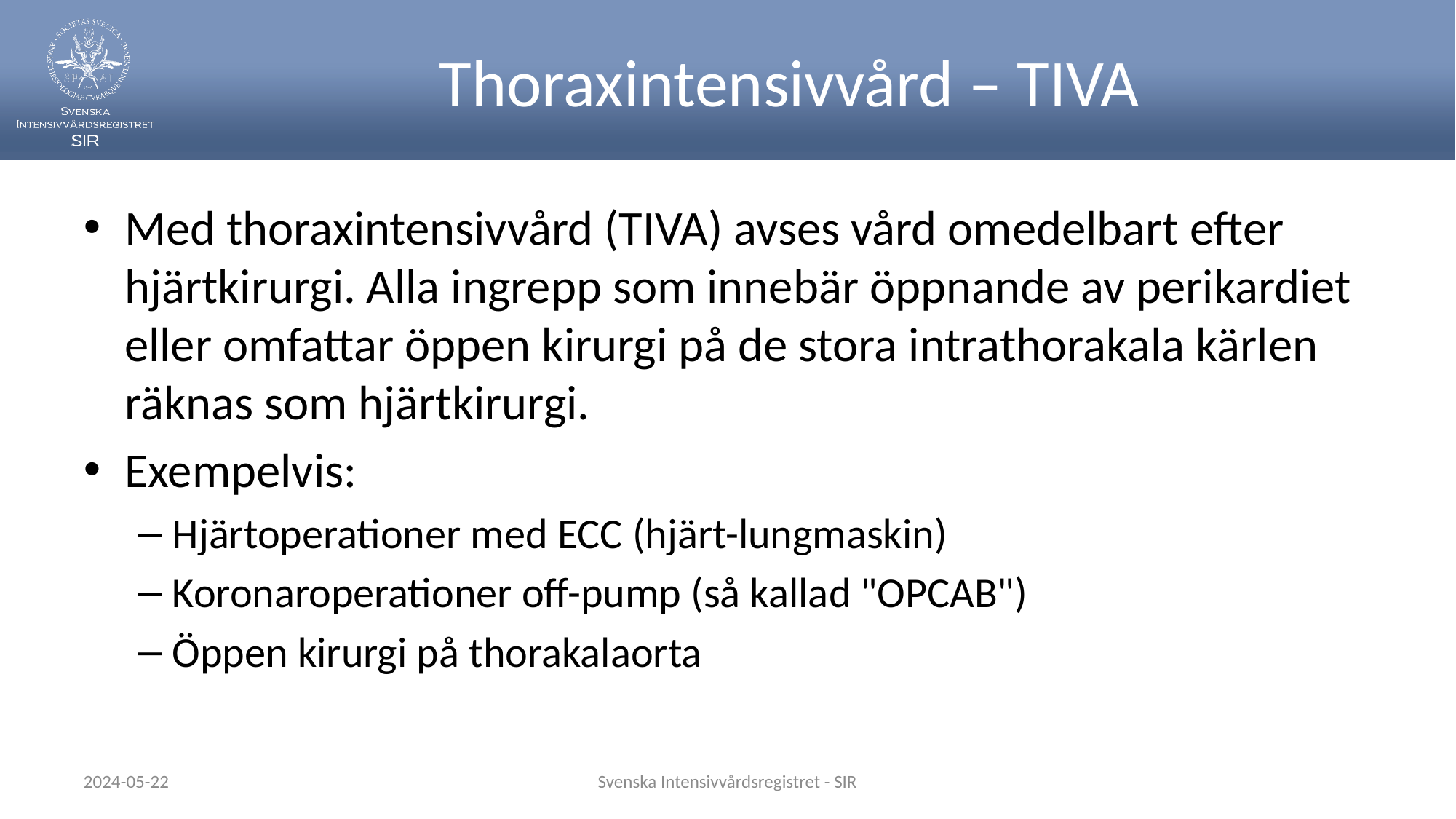

# Thoraxintensivvård – TIVA
Med thoraxintensivvård (TIVA) avses vård omedelbart efter hjärtkirurgi. Alla ingrepp som innebär öppnande av perikardiet eller omfattar öppen kirurgi på de stora intrathorakala kärlen räknas som hjärtkirurgi.
Exempelvis:
Hjärtoperationer med ECC (hjärt-lungmaskin)
Koronaroperationer off-pump (så kallad "OPCAB")
Öppen kirurgi på thorakalaorta
2024-05-22
Svenska Intensivvårdsregistret - SIR